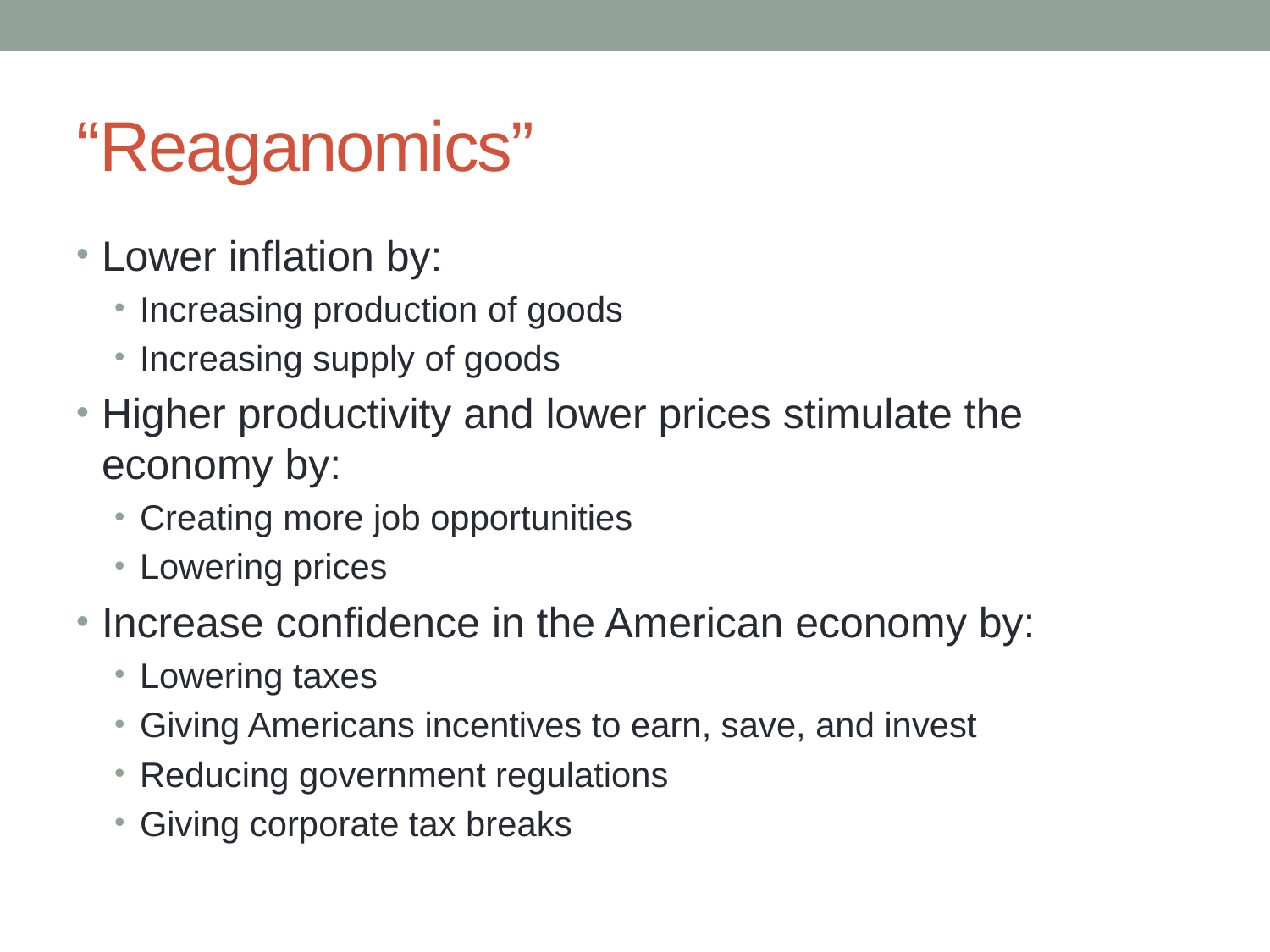

# “Reaganomics”
Lower inflation by:
Increasing production of goods
Increasing supply of goods
Higher productivity and lower prices stimulate the economy by:
Creating more job opportunities
Lowering prices
Increase confidence in the American economy by:
Lowering taxes
Giving Americans incentives to earn, save, and invest
Reducing government regulations
Giving corporate tax breaks